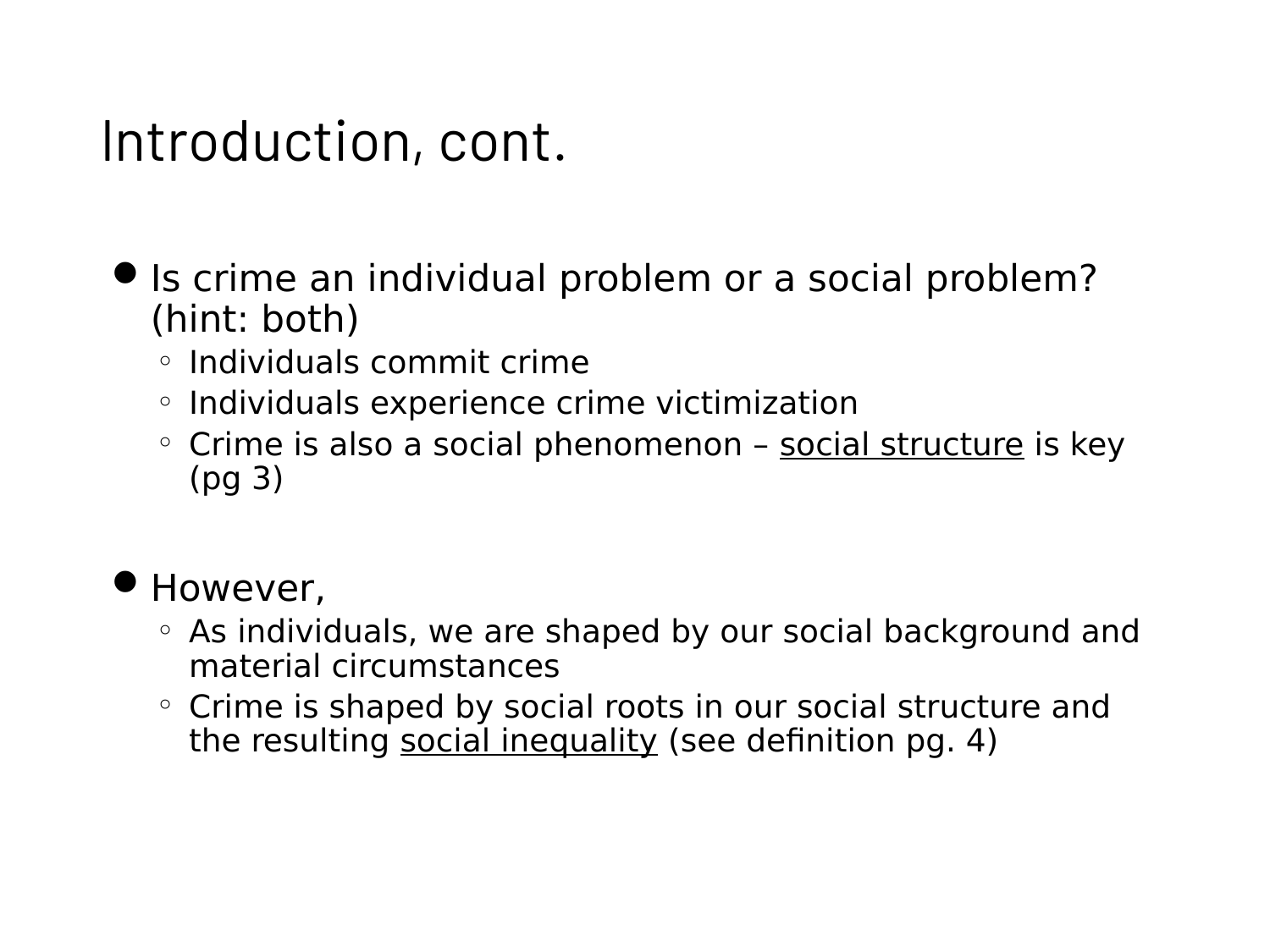

# Introduction, cont.
Is crime an individual problem or a social problem? (hint: both)
Individuals commit crime
Individuals experience crime victimization
Crime is also a social phenomenon – social structure is key (pg 3)

However,
As individuals, we are shaped by our social background and material circumstances
Crime is shaped by social roots in our social structure and the resulting social inequality (see definition pg. 4)